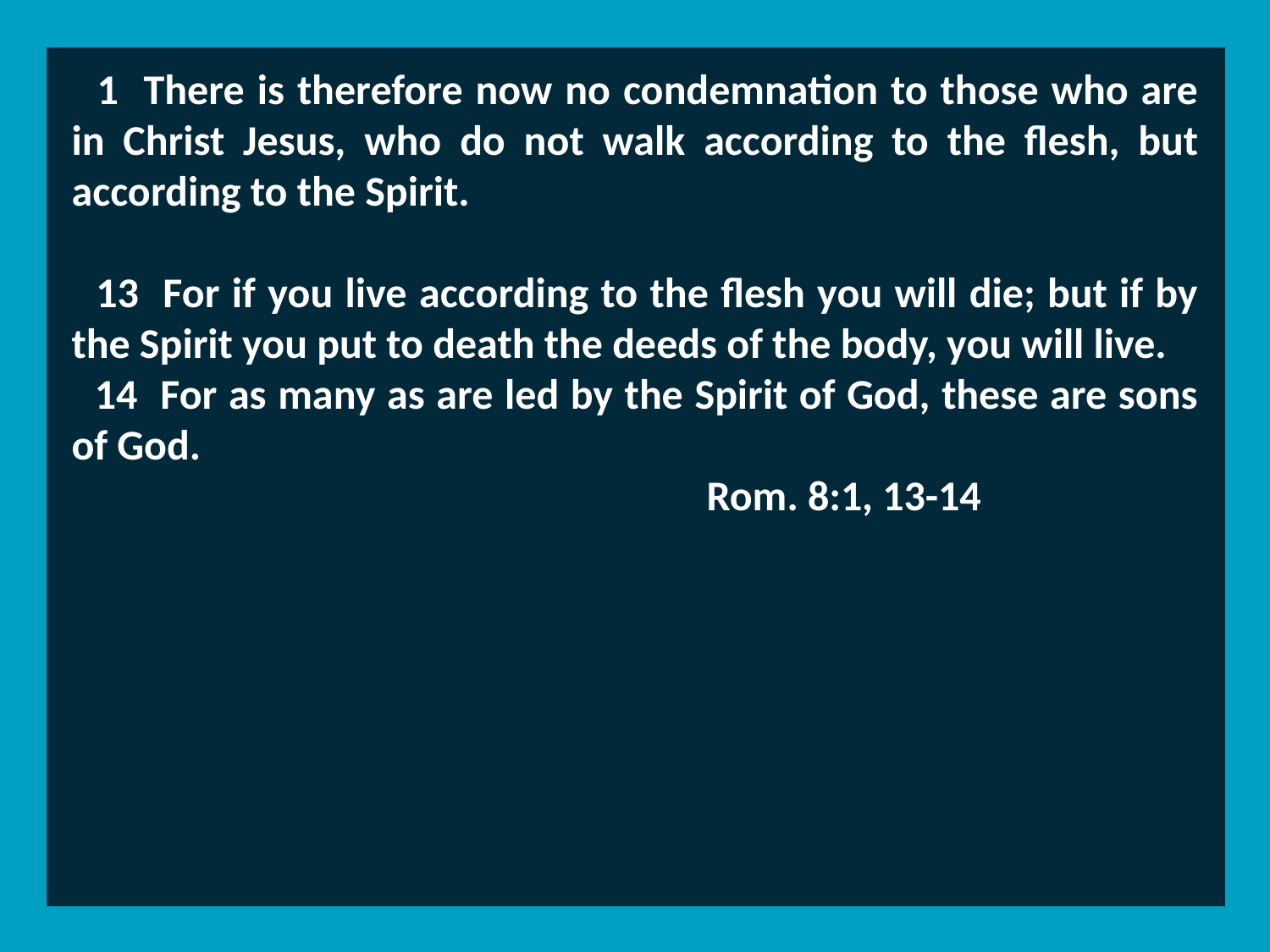

1  There is therefore now no condemnation to those who are in Christ Jesus, who do not walk according to the flesh, but according to the Spirit.

  13  For if you live according to the flesh you will die; but if by the Spirit you put to death the deeds of the body, you will live.
  14  For as many as are led by the Spirit of God, these are sons of God.
					Rom. 8:1, 13-14